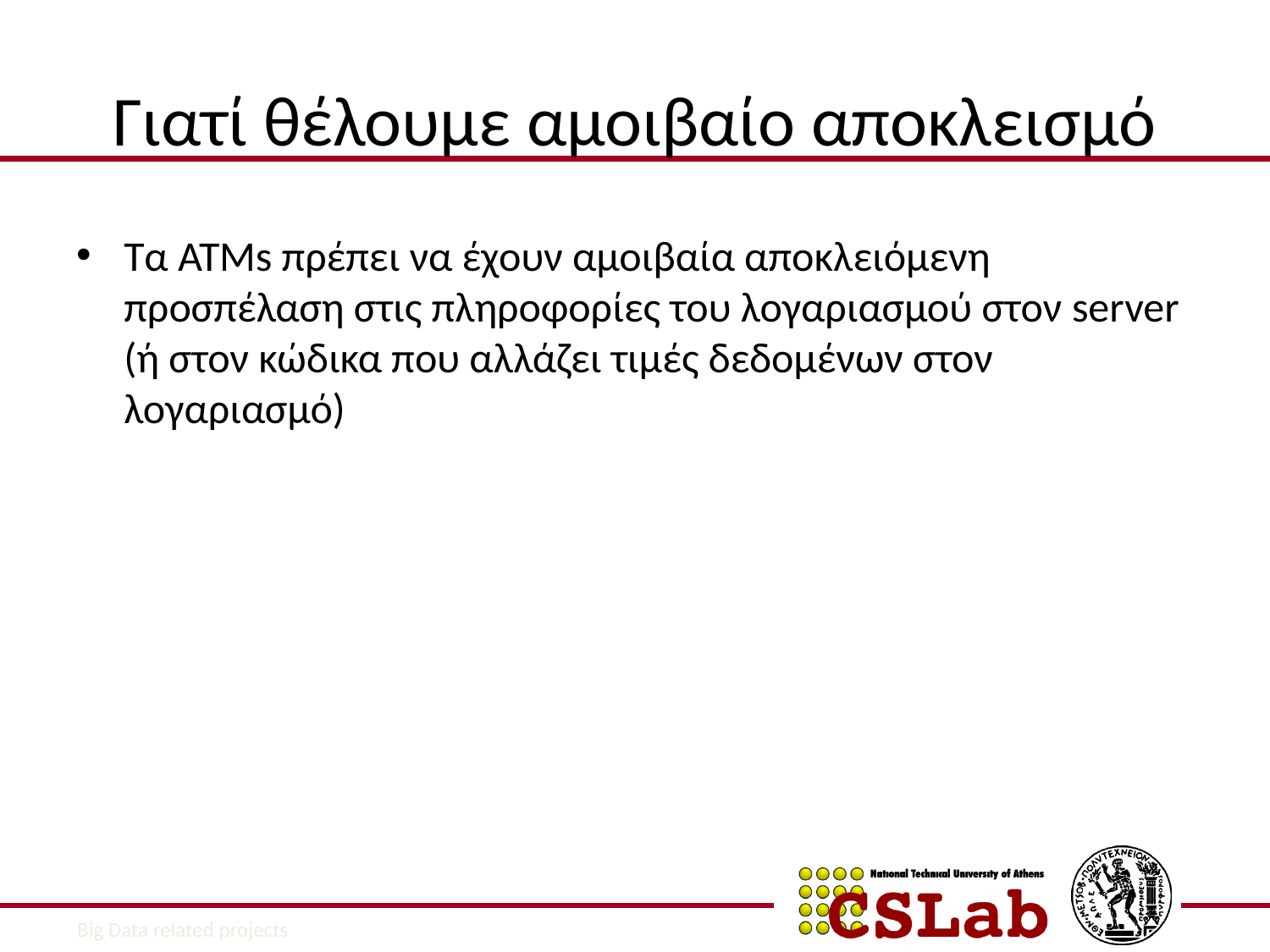

# Γιατί θέλουμε αμοιβαίο αποκλεισμό
Τα ATMs πρέπει να έχουν αμοιβαία αποκλειόμενη προσπέλαση στις πληροφορίες του λογαριασμού στον server (ή στον κώδικα που αλλάζει τιμές δεδομένων στον λογαριασμό)